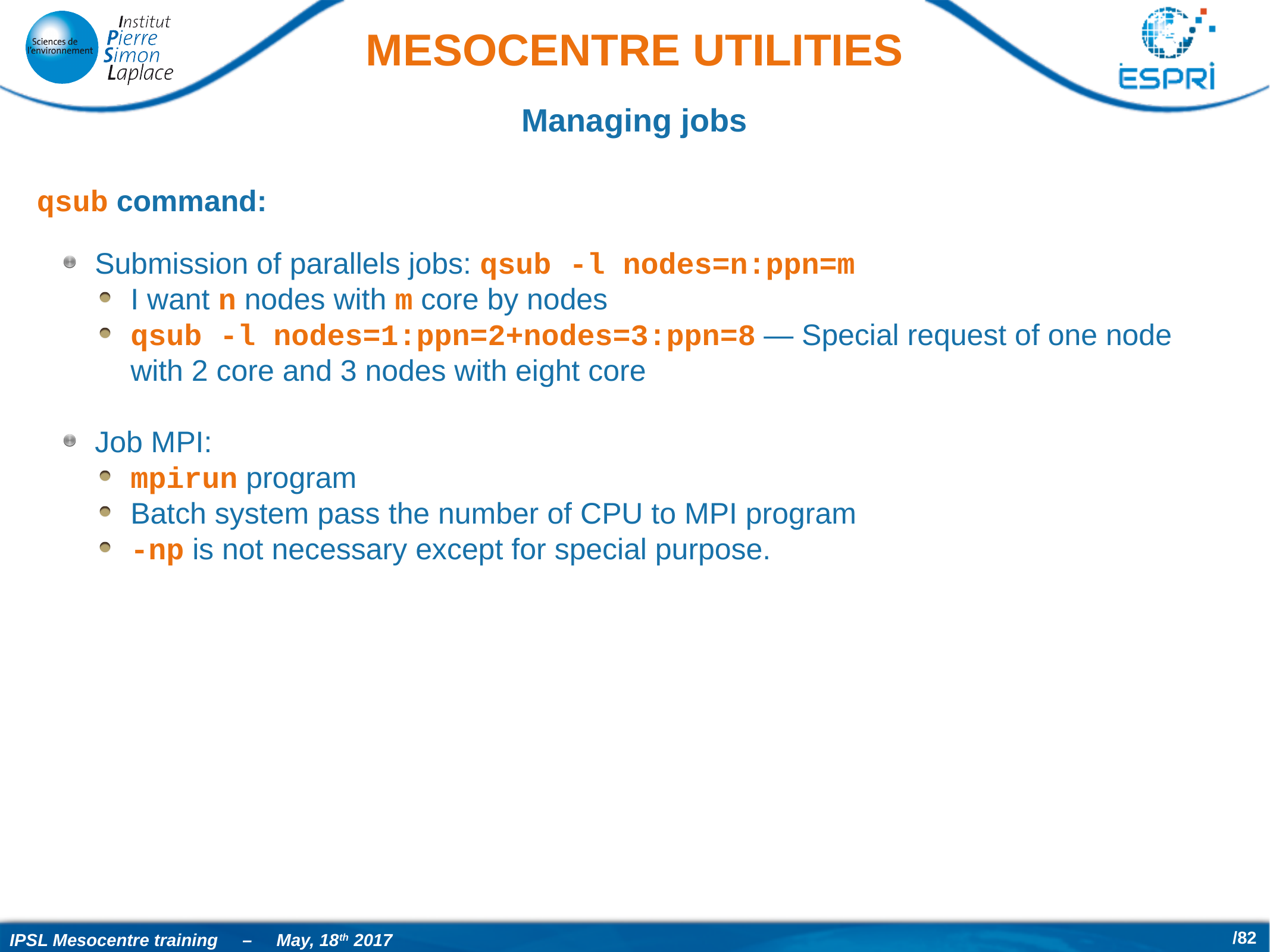

# Mesocentre utilities
Managing jobs
qsub command:

Submission of parallels jobs: qsub -l nodes=n:ppn=m
I want n nodes with m core by nodes
qsub -l nodes=1:ppn=2+nodes=3:ppn=8 — Special request of one node with 2 core and 3 nodes with eight core

Job MPI:
mpirun program
Batch system pass the number of CPU to MPI program
-np is not necessary except for special purpose.
31